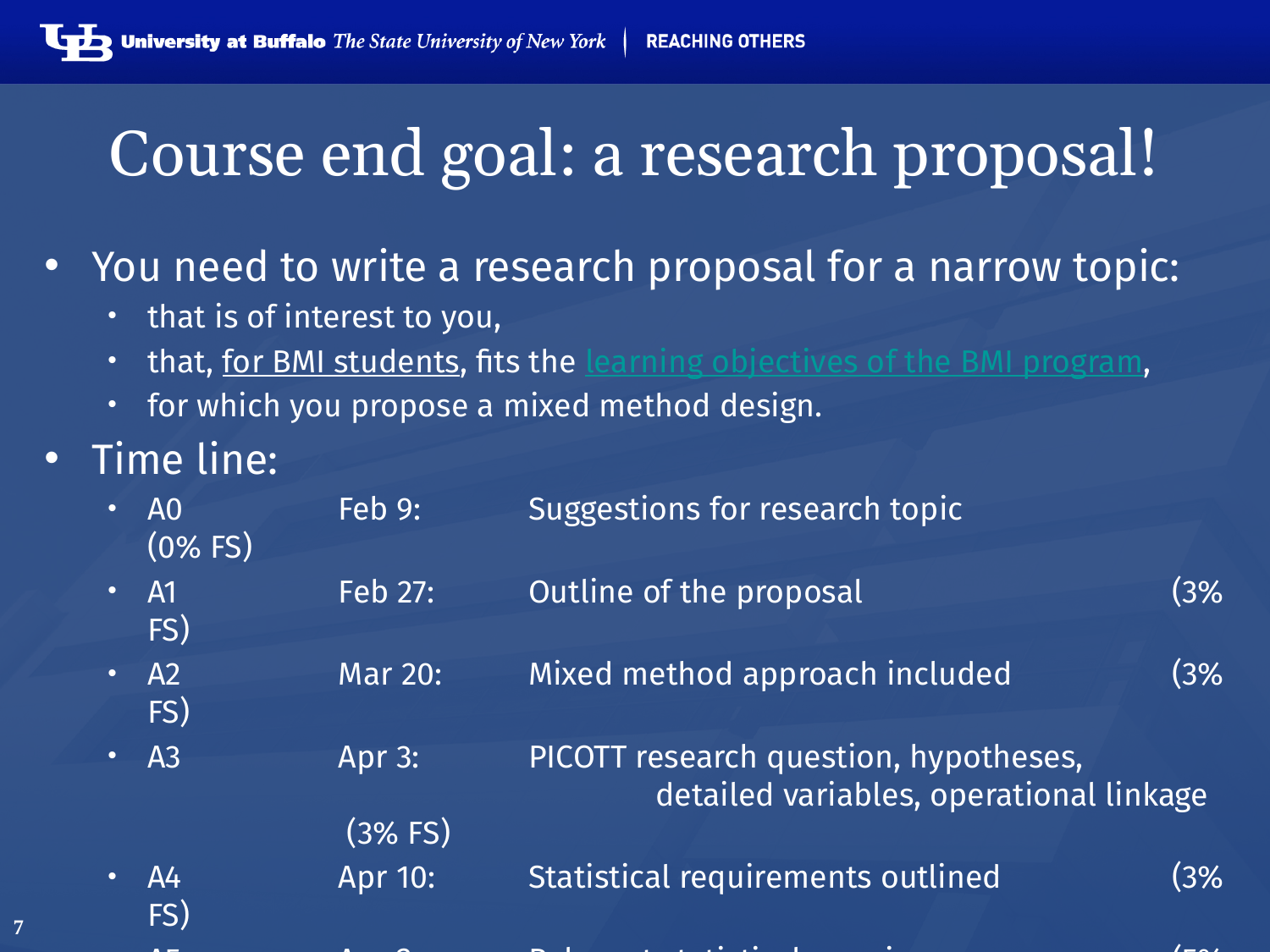

# Course end goal: a research proposal!
You need to write a research proposal for a narrow topic:
that is of interest to you,
that, for BMI students, fits the learning objectives of the BMI program,
for which you propose a mixed method design.
Time line:
A0	Feb 9:	Suggestions for research topic		 (0% FS)
A1	Feb 27:	Outline of the proposal			 (3% FS)
A2	Mar 20: 	Mixed method approach included		 (3% FS)
A3	Apr 3:	PICOTT research question, hypotheses, 					detailed variables, operational linkage 	 (3% FS)
A4	Apr 10: 	Statistical requirements outlined		 (3% FS)
A5	Apr ?: 	Relevant statistical exercise		 (5% FS)
A7	May 01: 	Powerpoints for final presentation 		 (5% FS)
A6	May 10: 	Research proposal complete 		 (25% FS)
A8	May 4/11:	Public oral presentation			 (15% FS)

7